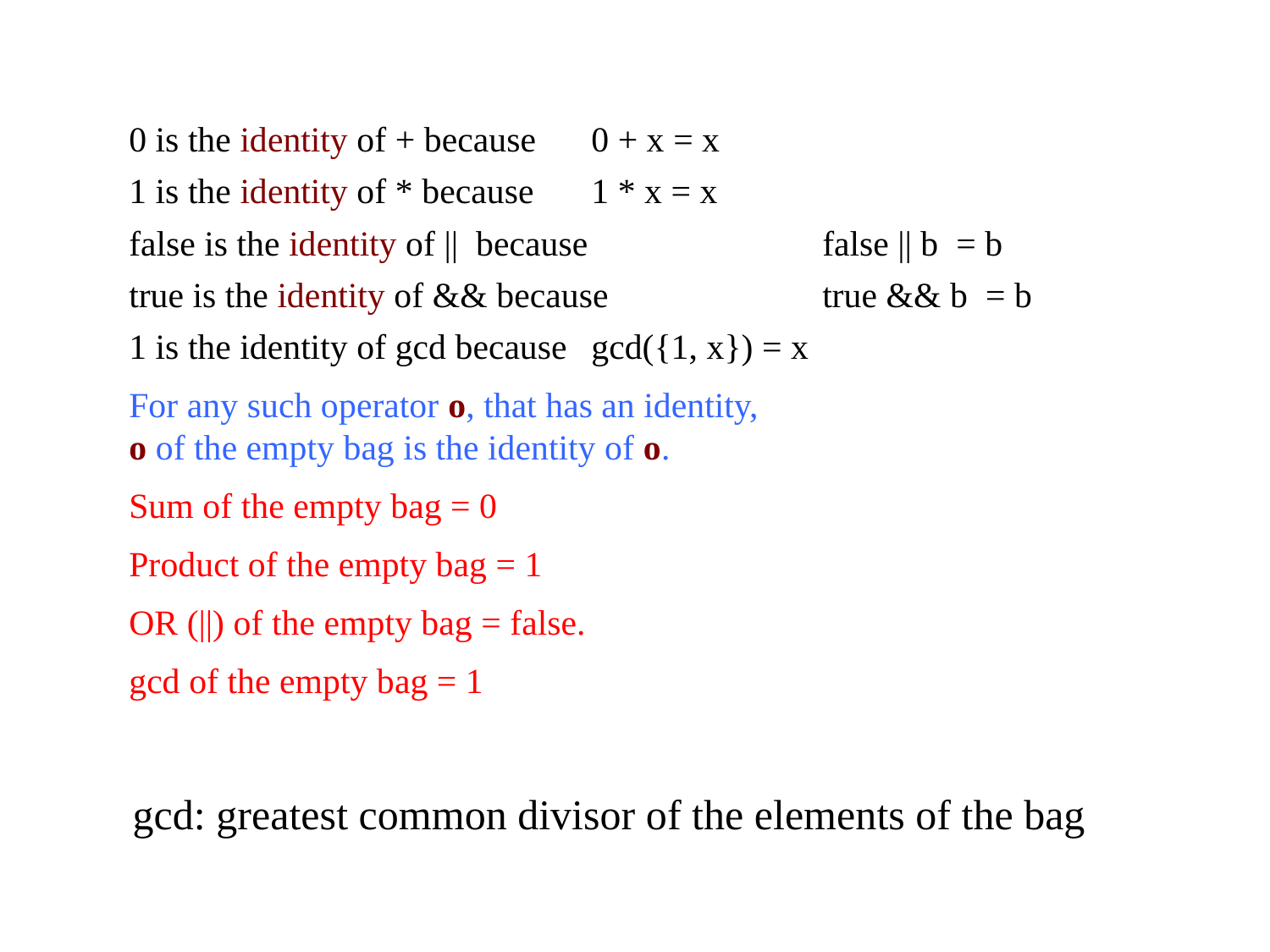

0 is the identity of + because 			0 + x = x
1 is the identity of * because 			1 * x = x
false is the identity of ||  because    		false || b  = b
true is the identity of && because		true && b  = b
1 is the identity of gcd because			gcd({1, x}) = x
For any such operator o, that has an identity,
o of the empty bag is the identity of o.
Sum of the empty bag = 0
Product of the empty bag = 1
OR (||) of the empty bag = false.
gcd of the empty bag = 1

gcd: greatest common divisor of the elements of the bag